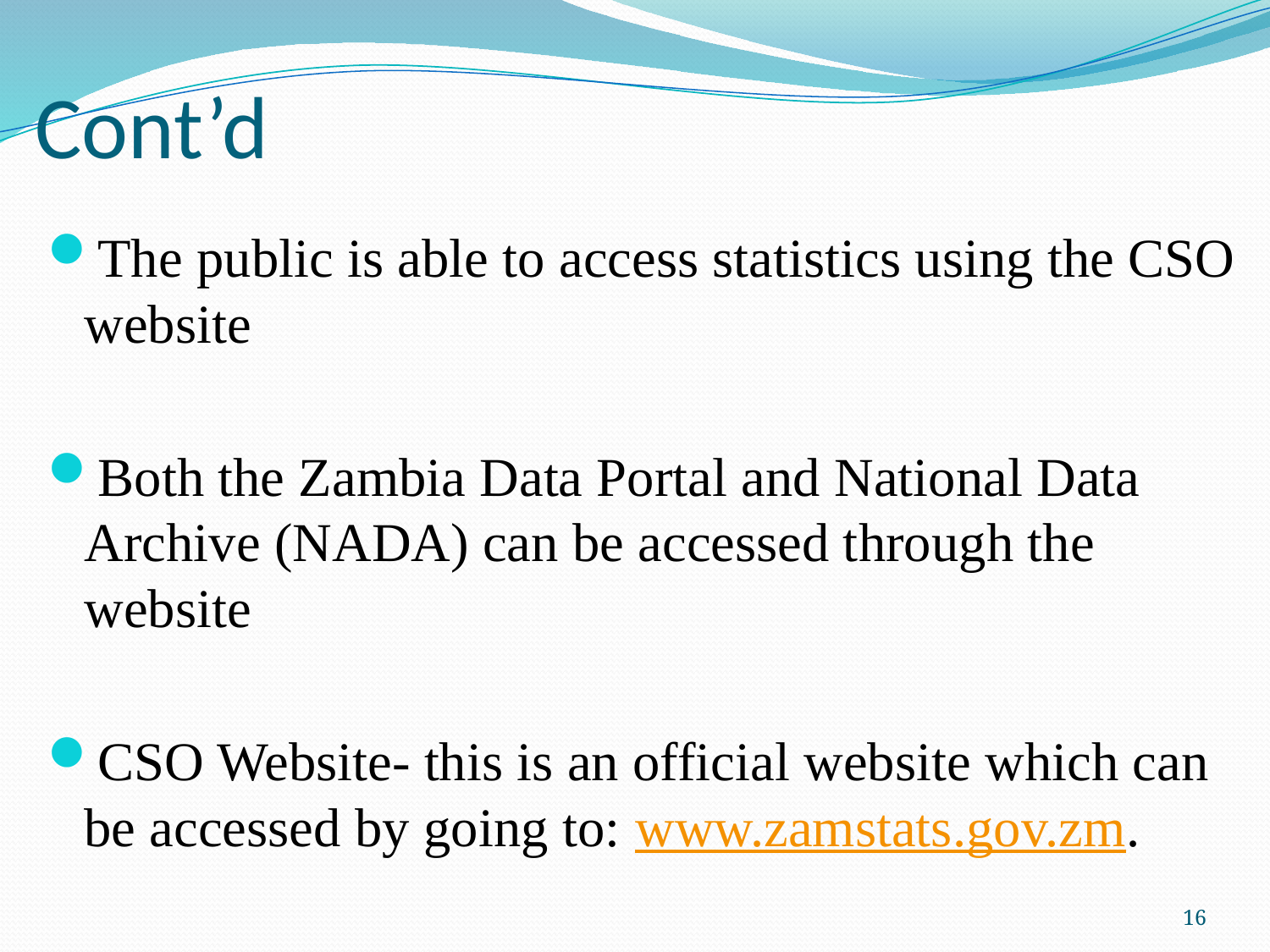

# Cont’d
The public is able to access statistics using the CSO website

Both the Zambia Data Portal and National Data Archive (NADA) can be accessed through the website

CSO Website- this is an official website which can be accessed by going to: www.zamstats.gov.zm.

16